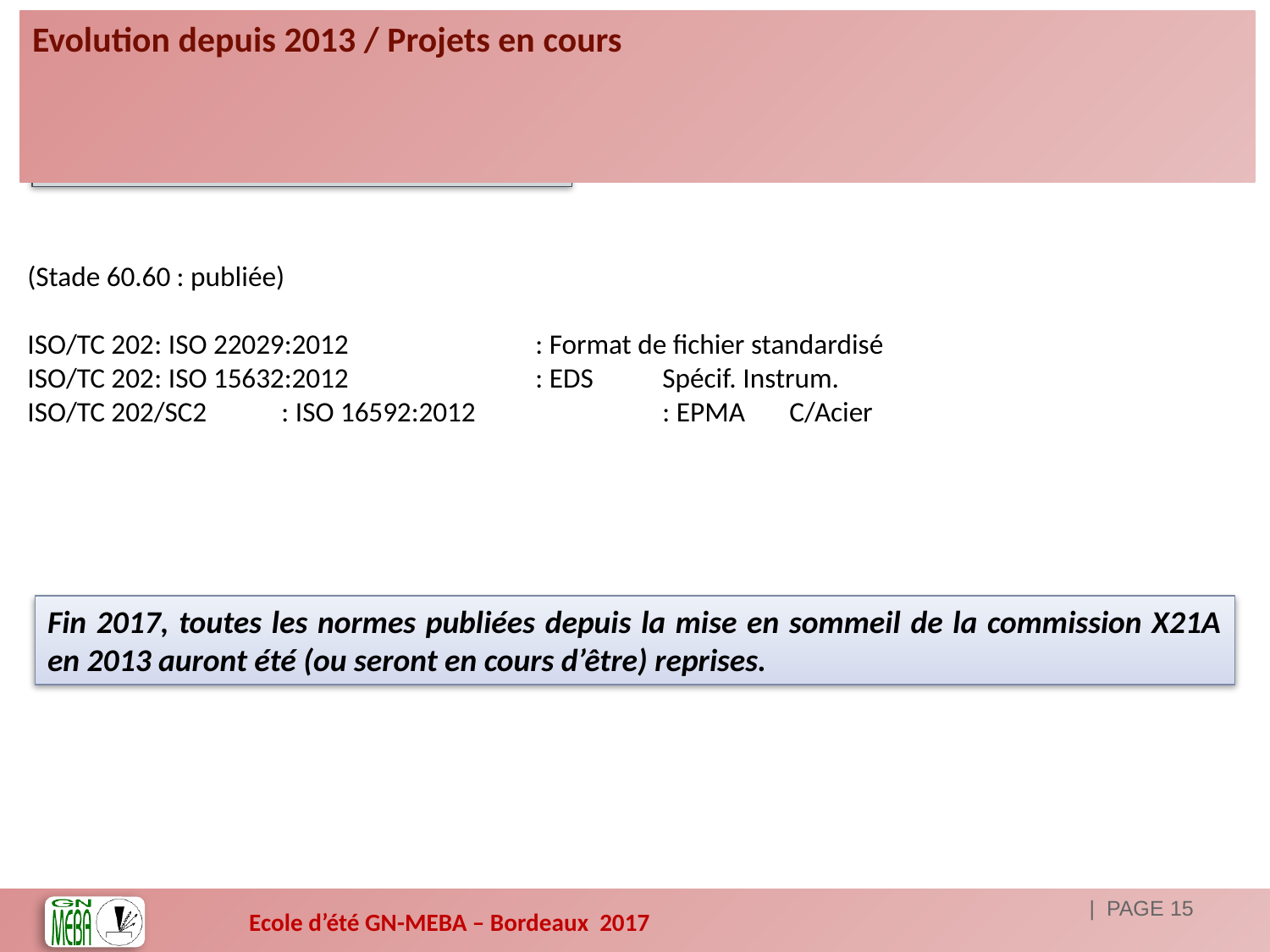

# Evolution depuis 2013 / Projets en cours
Révisions périodiques à venir pour 2017
(Stade 60.60 : publiée)

ISO/TC 202	: ISO 22029:2012		: Format de fichier standardisé
ISO/TC 202	: ISO 15632:2012		: EDS	Spécif. Instrum.
ISO/TC 202/SC2	: ISO 16592:2012		: EPMA	C/Acier
Fin 2017, toutes les normes publiées depuis la mise en sommeil de la commission X21A en 2013 auront été (ou seront en cours d’être) reprises.
|  PAGE 15